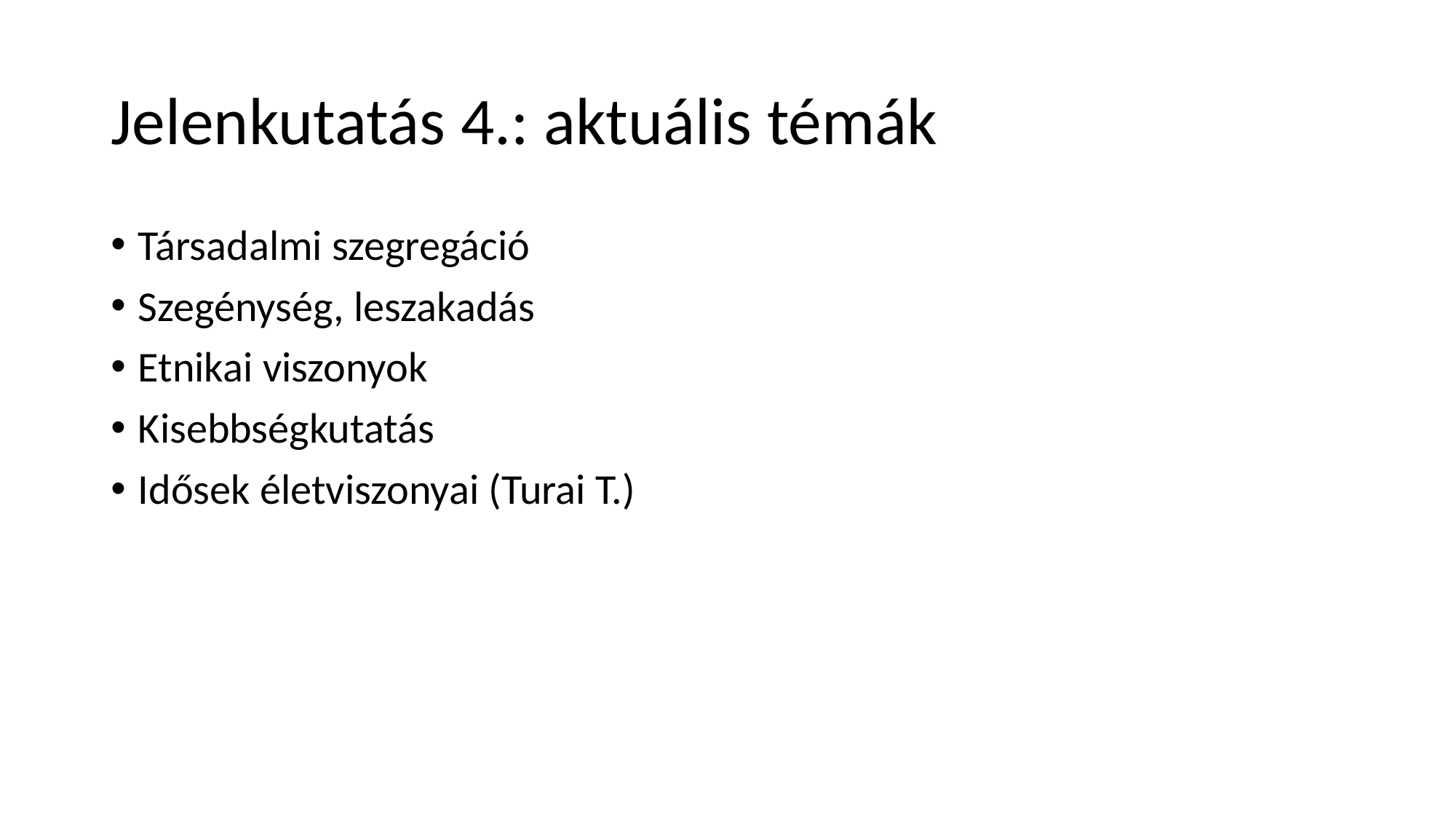

# Jelenkutatás 4.: aktuális témák
Társadalmi szegregáció
Szegénység, leszakadás
Etnikai viszonyok
Kisebbségkutatás
Idősek életviszonyai (Turai T.)